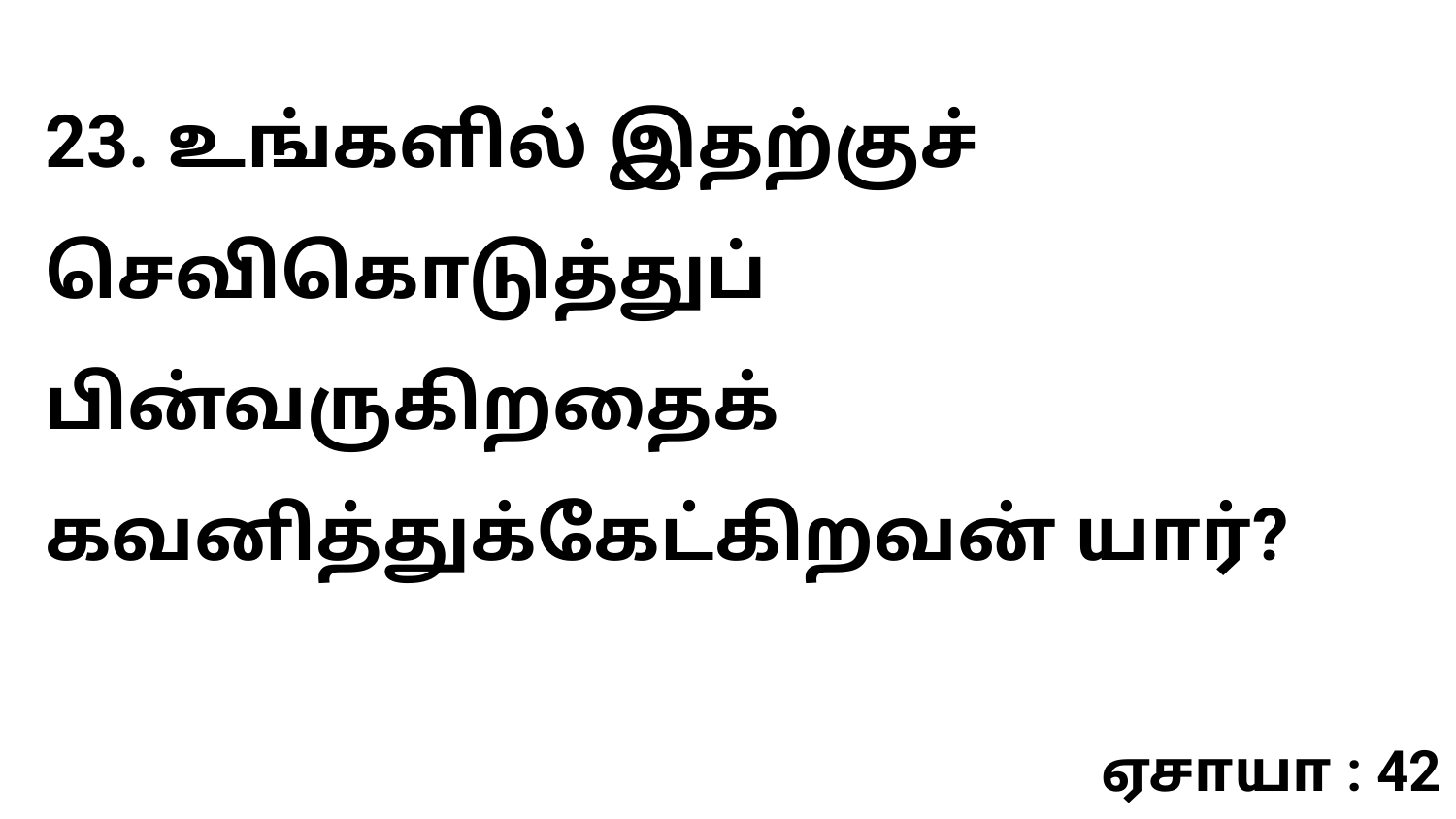

23. உங்களில் இதற்குச் செவிகொடுத்துப் பின்வருகிறதைக் கவனித்துக்கேட்கிறவன் யார்?
ஏசாயா : 42